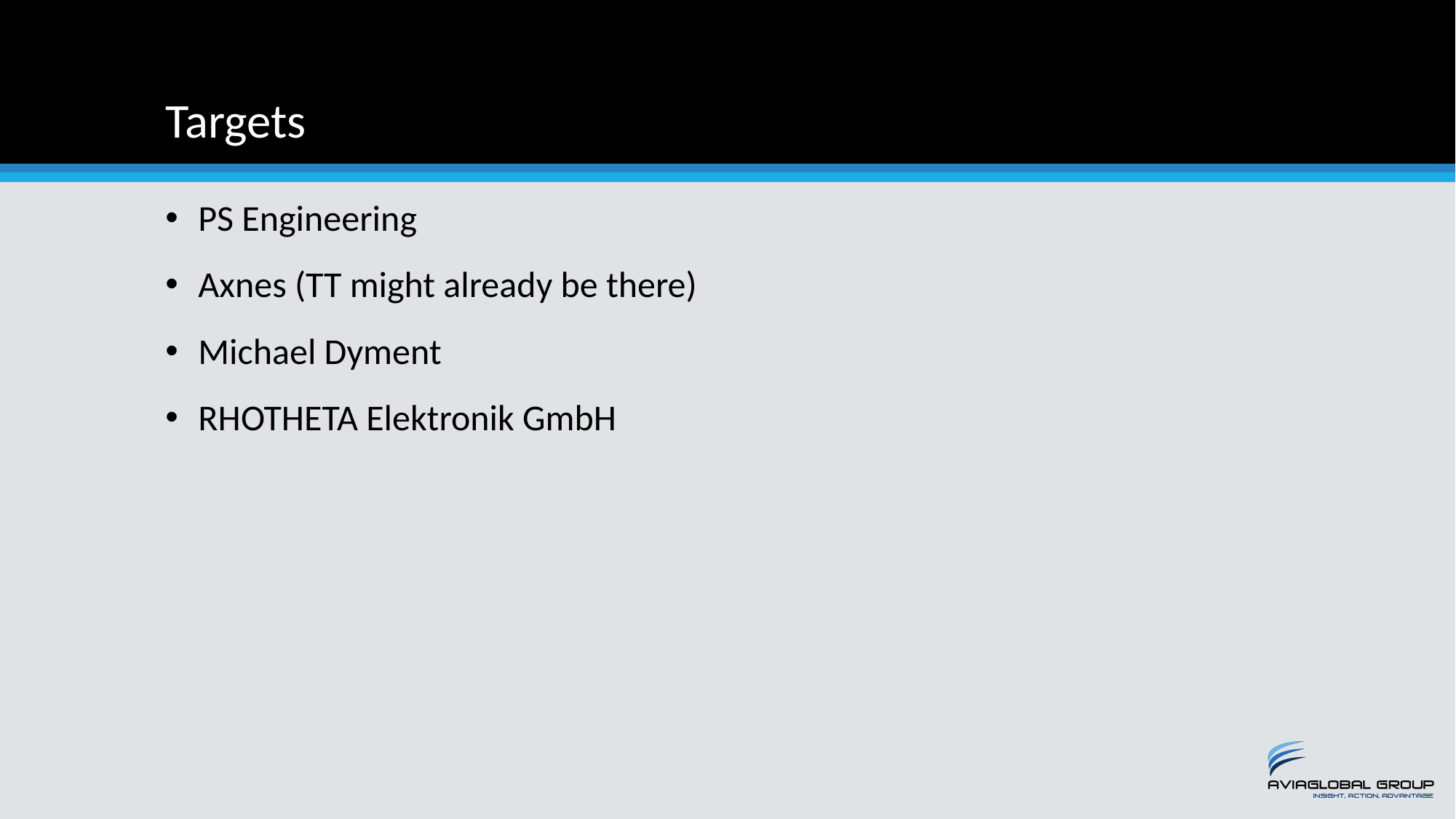

# Targets
PS Engineering
Axnes (TT might already be there)
Michael Dyment
RHOTHETA Elektronik GmbH